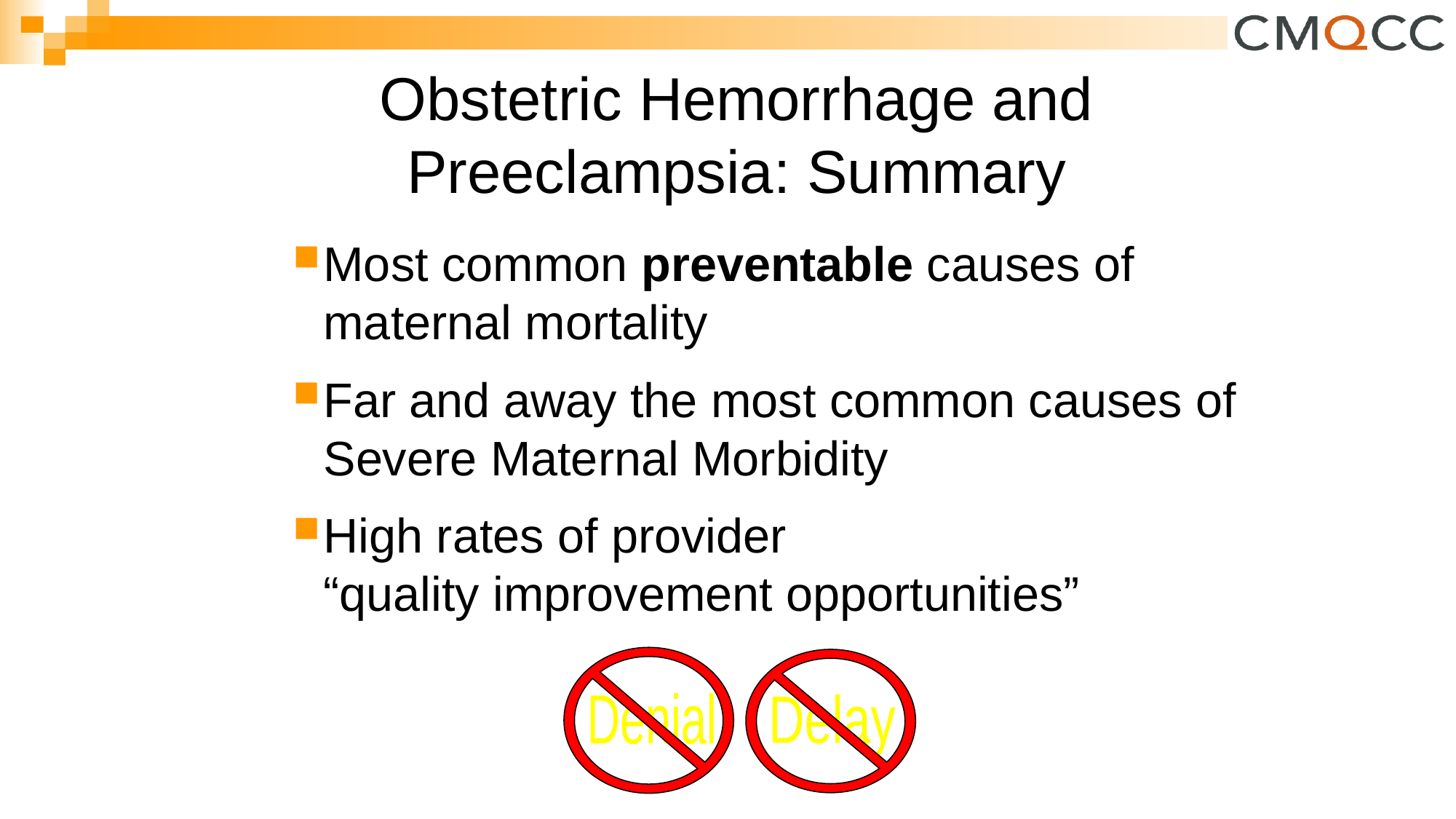

Obstetric Hemorrhage and Preeclampsia: Summary
Most common preventable causes of maternal mortality
Far and away the most common causes of Severe Maternal Morbidity
High rates of provider
“quality improvement opportunities”

Denial

Delay